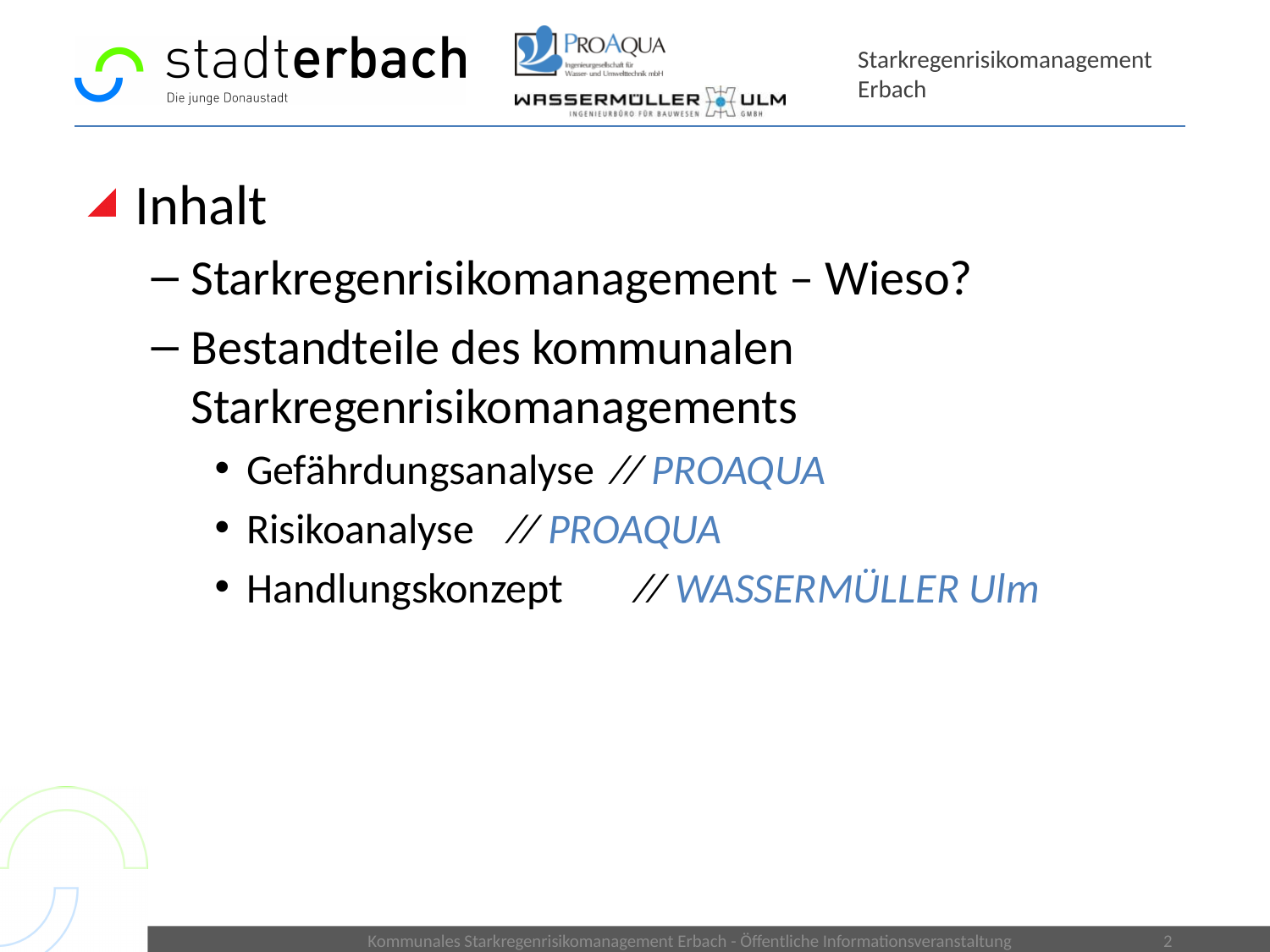

# Starkregenrisikomanagement Erbach
Inhalt
Starkregenrisikomanagement – Wieso?
Bestandteile des kommunalen Starkregenrisikomanagements
Gefährdungsanalyse  ∕∕ PROAQUA
Risikoanalyse 	 ∕∕ PROAQUA
Handlungskonzept	 ∕∕ WASSERMÜLLER Ulm

Kommunales Starkregenrisikomanagement Erbach - Öffentliche Informationsveranstaltung
2